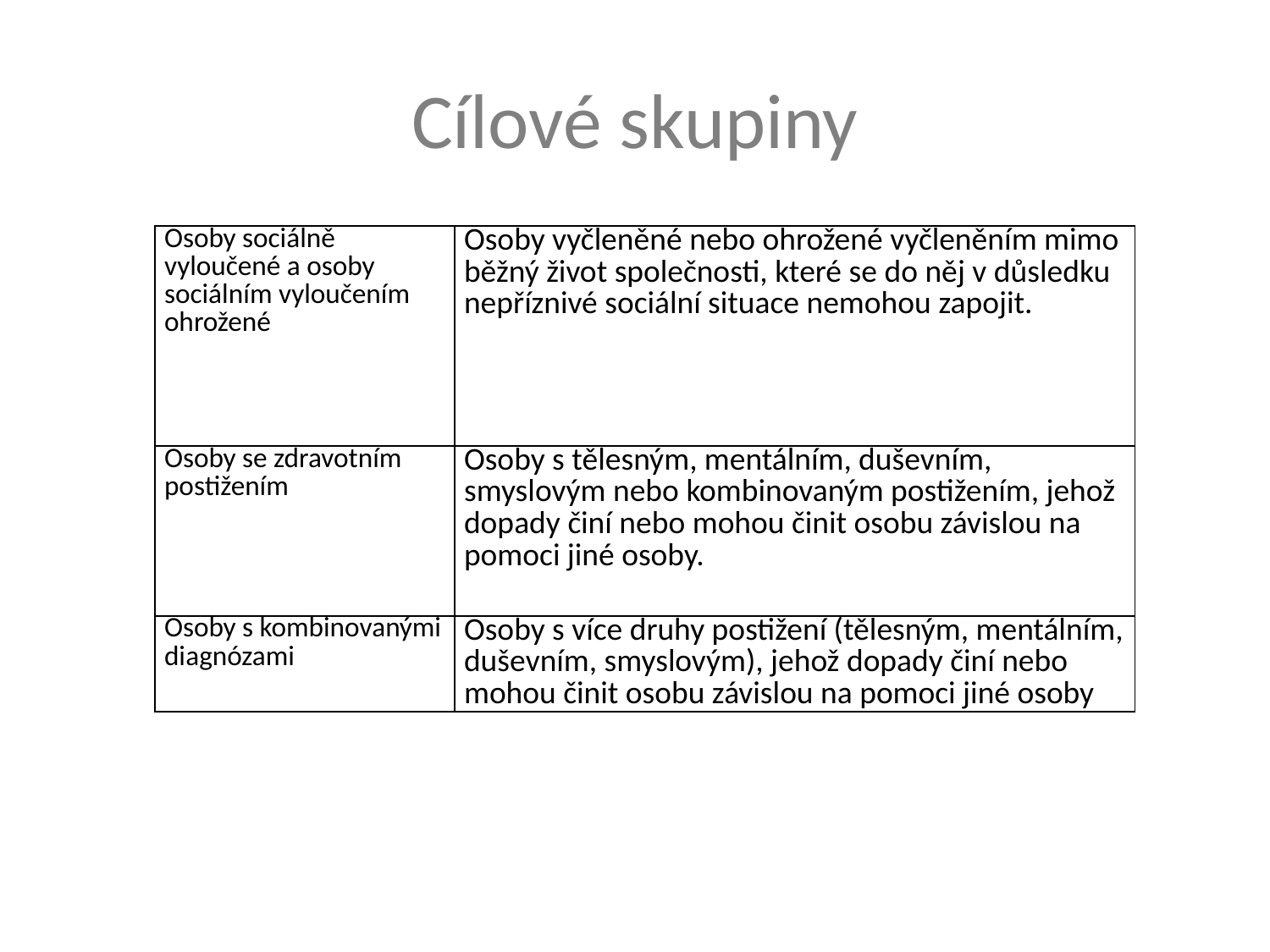

# Cílové skupiny
| Osoby sociálně vyloučené a osoby sociálním vyloučením ohrožené | Osoby vyčleněné nebo ohrožené vyčleněním mimo běžný život společnosti, které se do něj v důsledku nepříznivé sociální situace nemohou zapojit. |
| --- | --- |
| Osoby se zdravotním postižením | Osoby s tělesným, mentálním, duševním, smyslovým nebo kombinovaným postižením, jehož dopady činí nebo mohou činit osobu závislou na pomoci jiné osoby. |
| Osoby s kombinovanými diagnózami | Osoby s více druhy postižení (tělesným, mentálním, duševním, smyslovým), jehož dopady činí nebo mohou činit osobu závislou na pomoci jiné osoby |